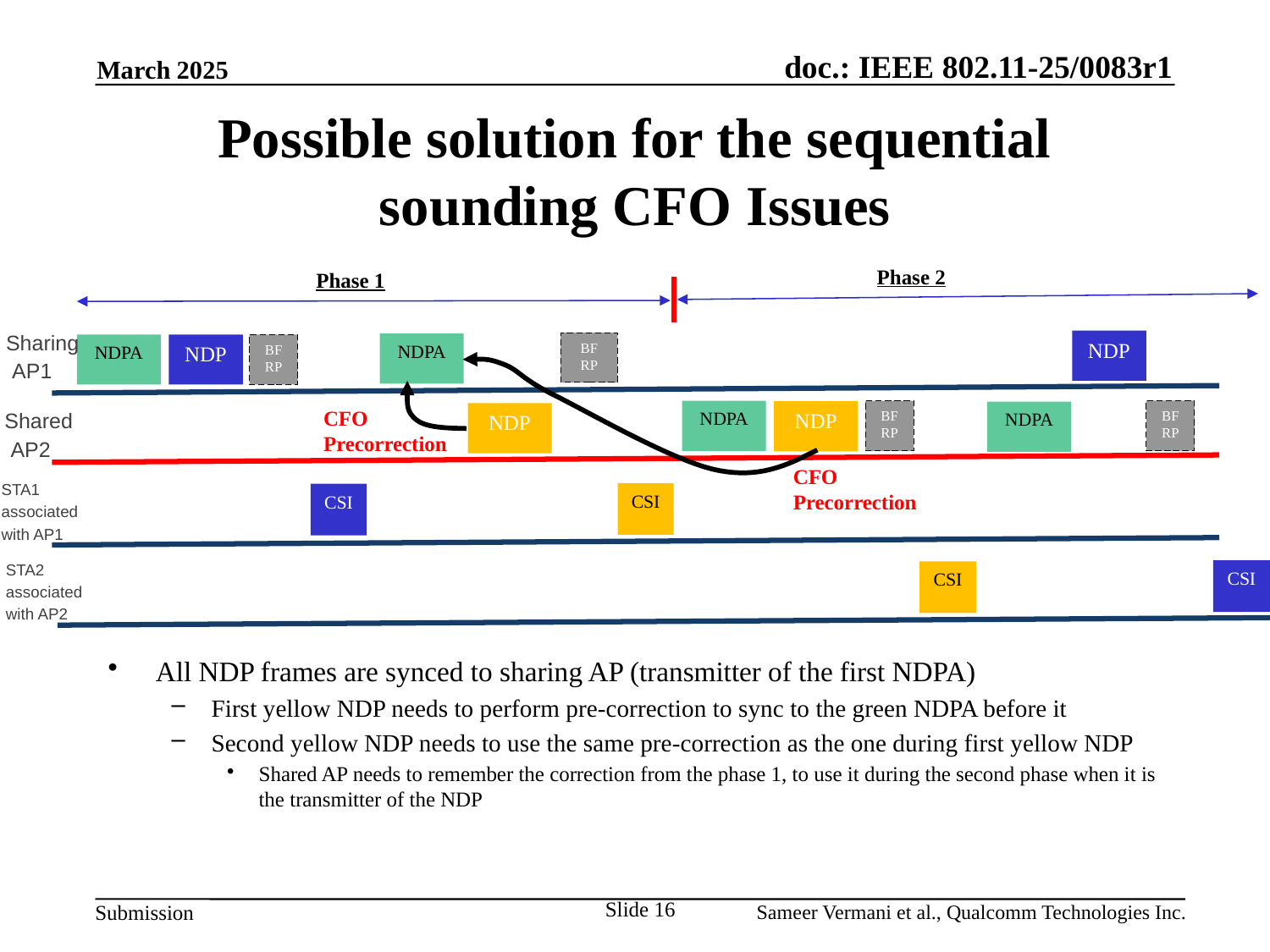

March 2025
# Possible solution for the sequential sounding CFO Issues
Phase 2
Phase 1
Sharing
 AP1
NDP
BF
RP
NDPA
NDPA
NDP
BFRP

CFO
Precorrection
BFRP
NDPA
BFRP
NDP
NDPA
NDP
Shared
 AP2
CFO
Precorrection
STA1
associated
with AP1
CSI
CSI
STA2
associated
with AP2
CSI
CSI
All NDP frames are synced to sharing AP (transmitter of the first NDPA)
First yellow NDP needs to perform pre-correction to sync to the green NDPA before it
Second yellow NDP needs to use the same pre-correction as the one during first yellow NDP
Shared AP needs to remember the correction from the phase 1, to use it during the second phase when it is the transmitter of the NDP
Slide 16
Sameer Vermani et al., Qualcomm Technologies Inc.